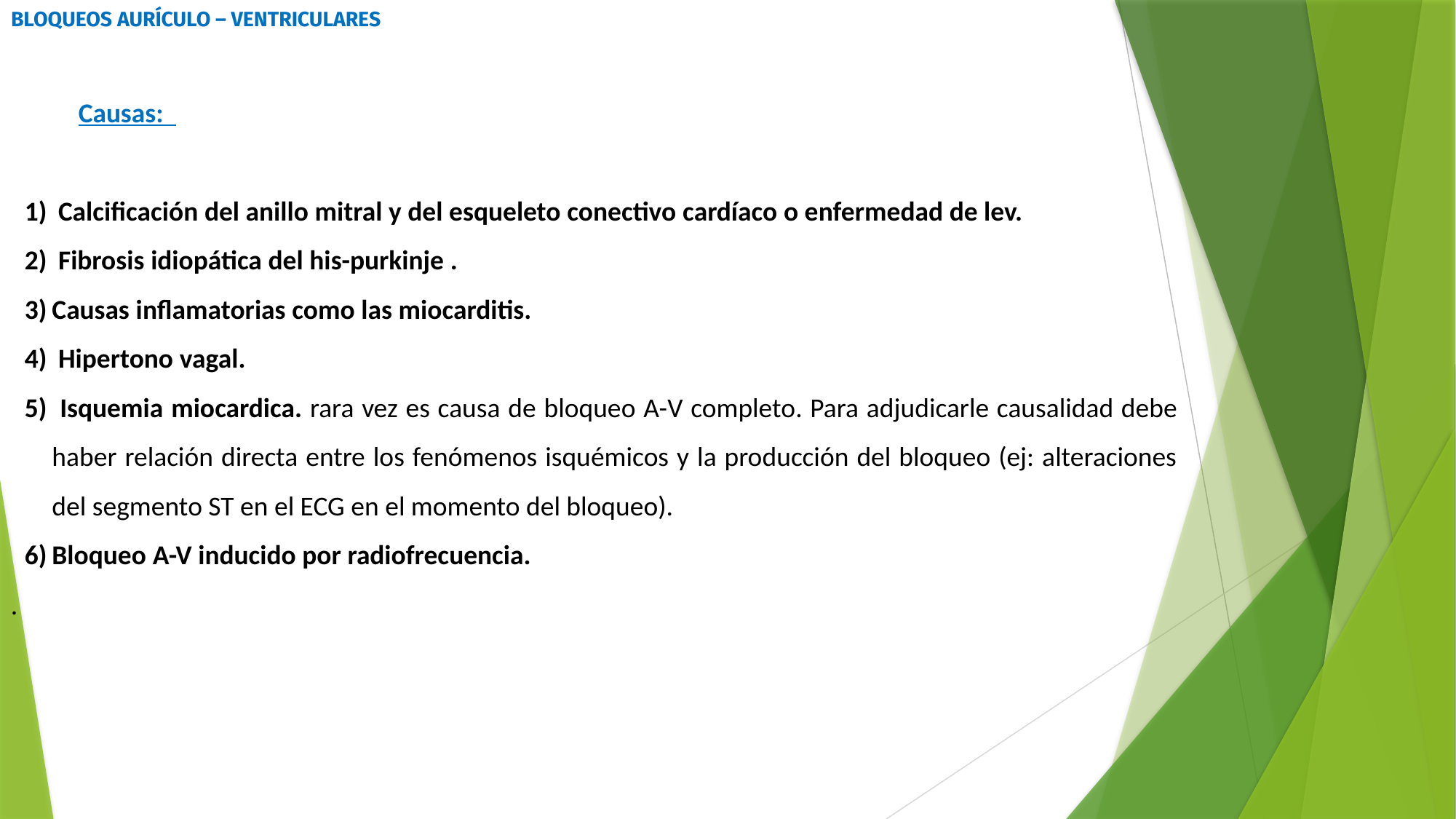

# BLOQUEOS AURÍCULO – VENTRICULARES
Causas:

 Calcificación del anillo mitral y del esqueleto conectivo cardíaco o enfermedad de lev.
 Fibrosis idiopática del his-purkinje .
Causas inflamatorias como las miocarditis.
 Hipertono vagal.
 Isquemia miocardica. rara vez es causa de bloqueo A-V completo. Para adjudicarle causalidad debe haber relación directa entre los fenómenos isquémicos y la producción del bloqueo (ej: alteraciones del segmento ST en el ECG en el momento del bloqueo).
Bloqueo A-V inducido por radiofrecuencia.
.